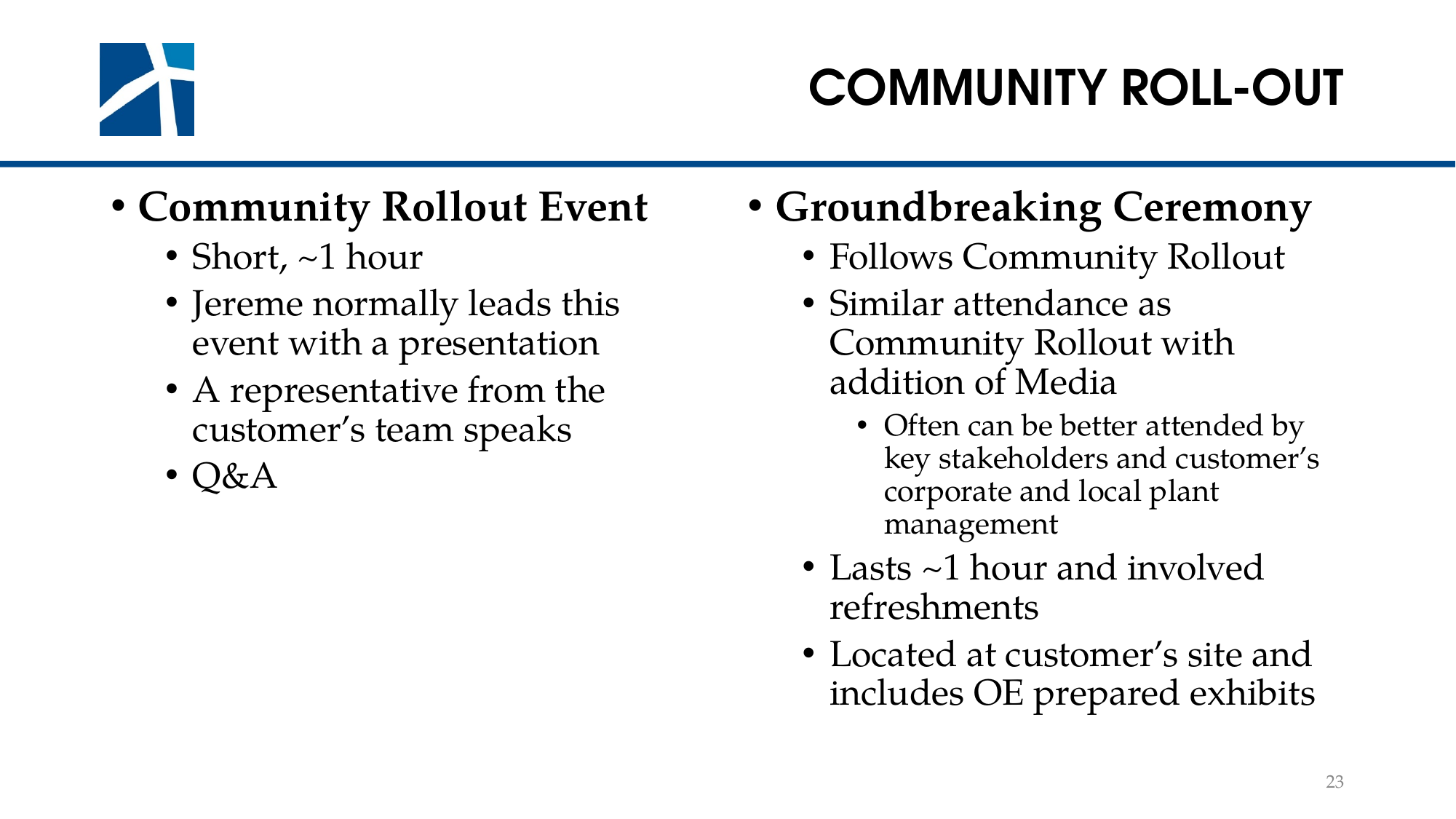

# Community roll-out
Community Rollout Event
Short, ~1 hour
Jereme normally leads this event with a presentation
A representative from the customer’s team speaks
Q&A

Groundbreaking Ceremony
Follows Community Rollout
Similar attendance as Community Rollout with addition of Media
Often can be better attended by key stakeholders and customer’s corporate and local plant management
Lasts ~1 hour and involved refreshments
Located at customer’s site and includes OE prepared exhibits

23